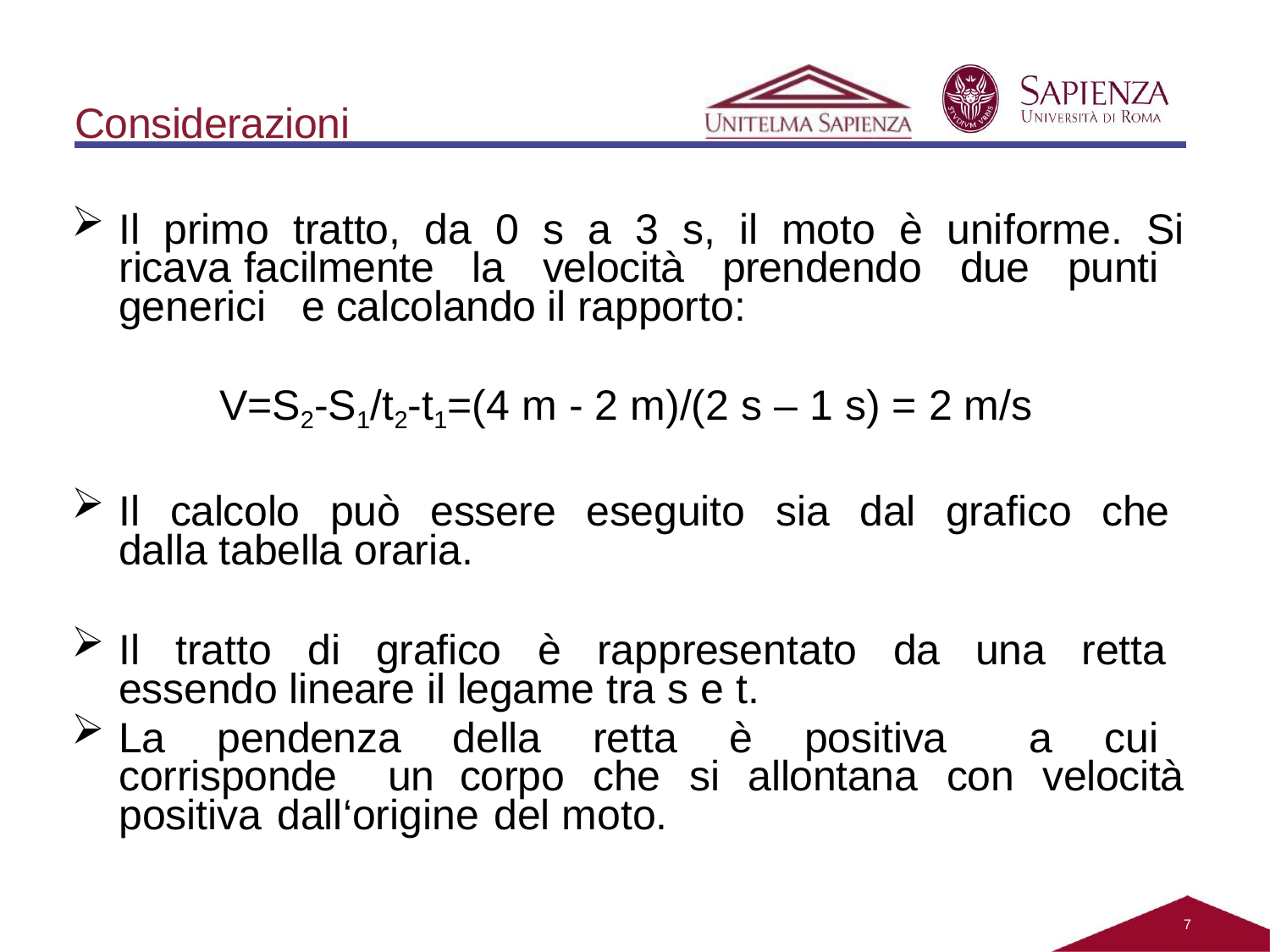

Considerazioni

Il primo tratto, da 0 s a 3 s, il moto è uniforme. Si ricava facilmente   la   velocità   prendendo   due   punti   generici   e calcolando il rapporto:

V=S2-S1/t2-t1=(4 m - 2 m)/(2 s – 1 s) = 2 m/s

Il  calcolo  può  essere  eseguito  sia  dal  grafico  che  dalla tabella oraria.

Il  tratto  di  grafico  è  rappresentato  da  una  retta  essendo lineare il legame tra s e t.
La  pendenza  della  retta  è  positiva   a  cui  corrisponde  un corpo che si allontana con velocità positiva dall‘origine del moto.
7